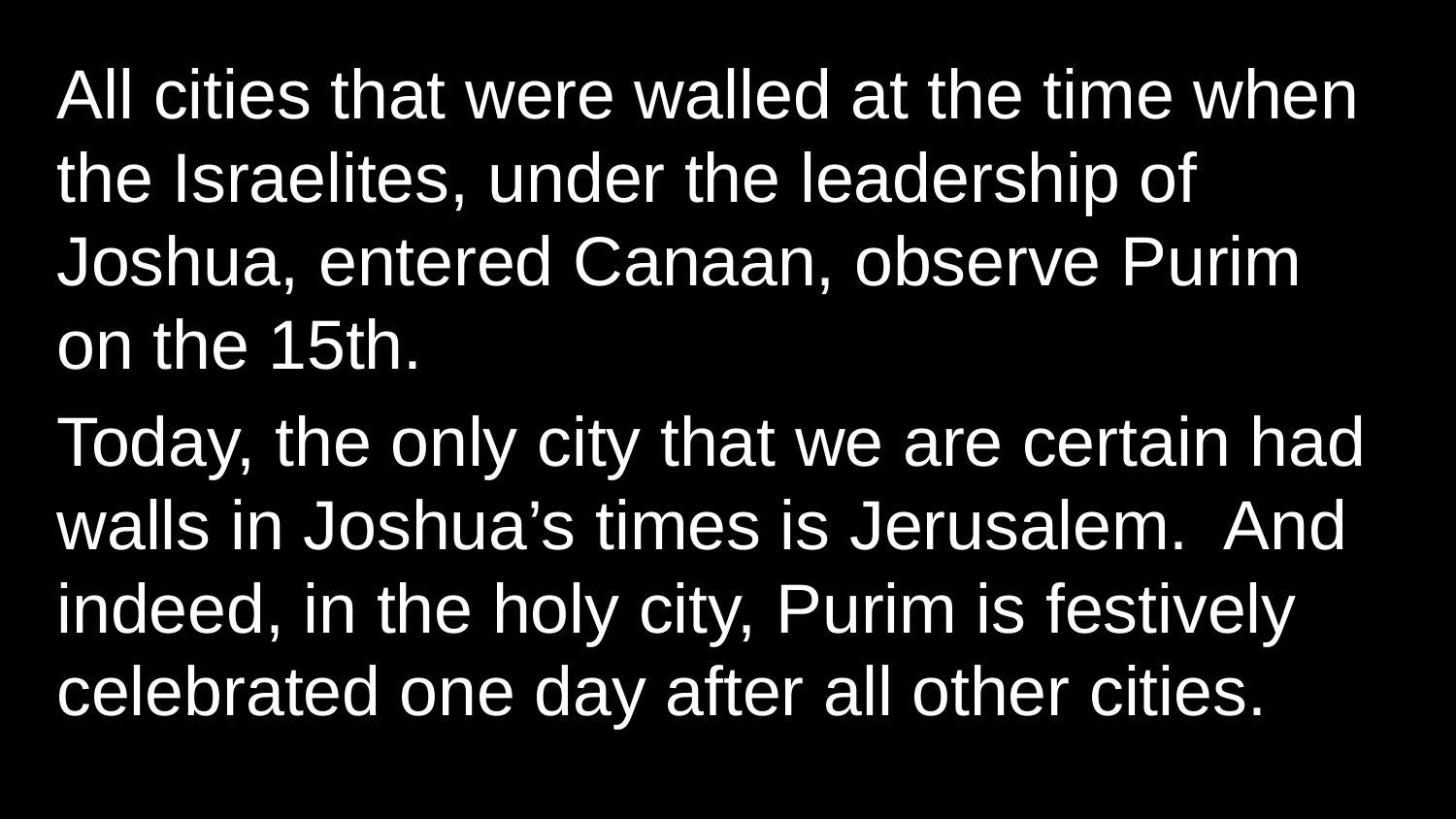

All cities that were walled at the time when the Israelites, under the leadership of Joshua, entered Canaan, observe Purim on the 15th.
Today, the only city that we are certain had walls in Joshua’s times is Jerusalem.  And indeed, in the holy city, Purim is festively celebrated one day after all other cities.